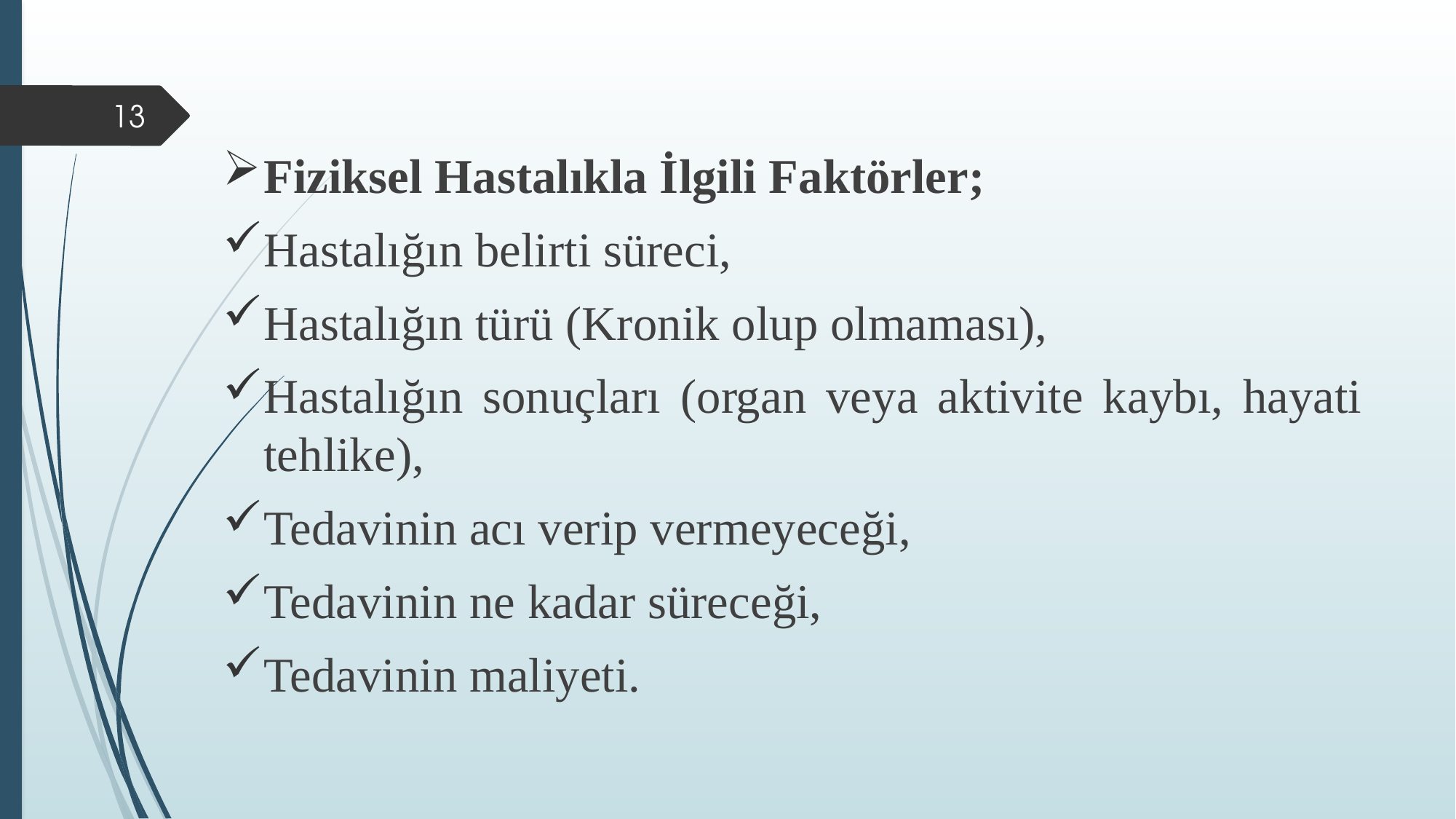

Fiziksel Hastalıkla İlgili Faktörler;
Hastalığın belirti süreci,
Hastalığın türü (Kronik olup olmaması),
Hastalığın sonuçları (organ veya aktivite kaybı, hayati tehlike),
Tedavinin acı verip vermeyeceği,
Tedavinin ne kadar süreceği,
Tedavinin maliyeti.
13